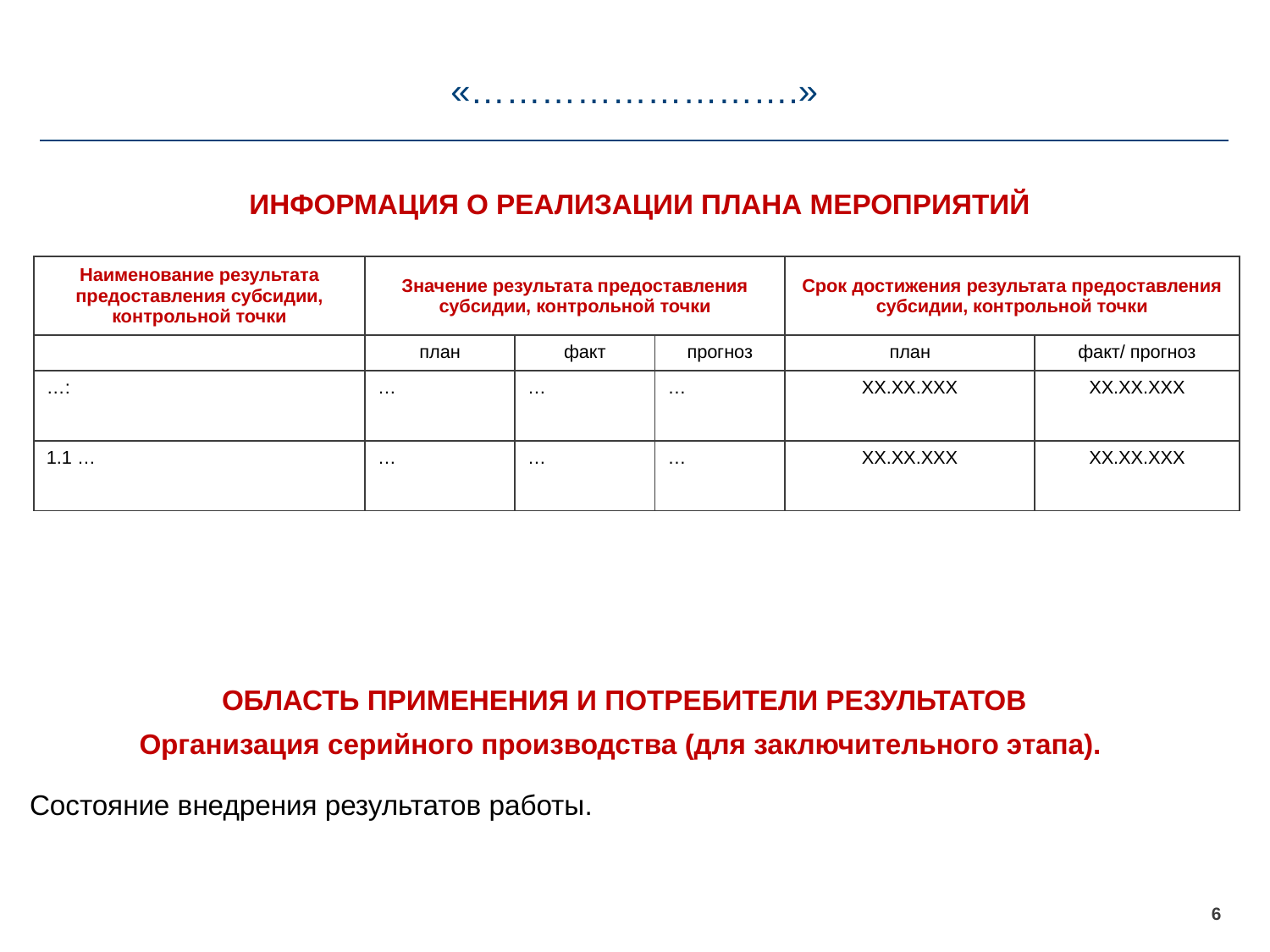

# «……………………….»
ИНФОРМАЦИЯ О РЕАЛИЗАЦИИ ПЛАНА МЕРОПРИЯТИЙ
| Наименование результата предоставления субсидии, контрольной точки | Значение результата предоставления субсидии, контрольной точки |  |  | Срок достижения результата предоставления субсидии, контрольной точки |  |
| --- | --- | --- | --- | --- | --- |
|  | план | факт | прогноз | план | факт/ прогноз |
| …: | … | … | … | XX.XX.XXX | XX.XX.XXX |
| 1.1 … | … | … | … | XX.XX.XXX | XX.XX.XXX |
ОБЛАСТЬ ПРИМЕНЕНИЯ И ПОТРЕБИТЕЛИ РЕЗУЛЬТАТОВ
Организация серийного производства (для заключительного этапа).
Состояние внедрения результатов работы.